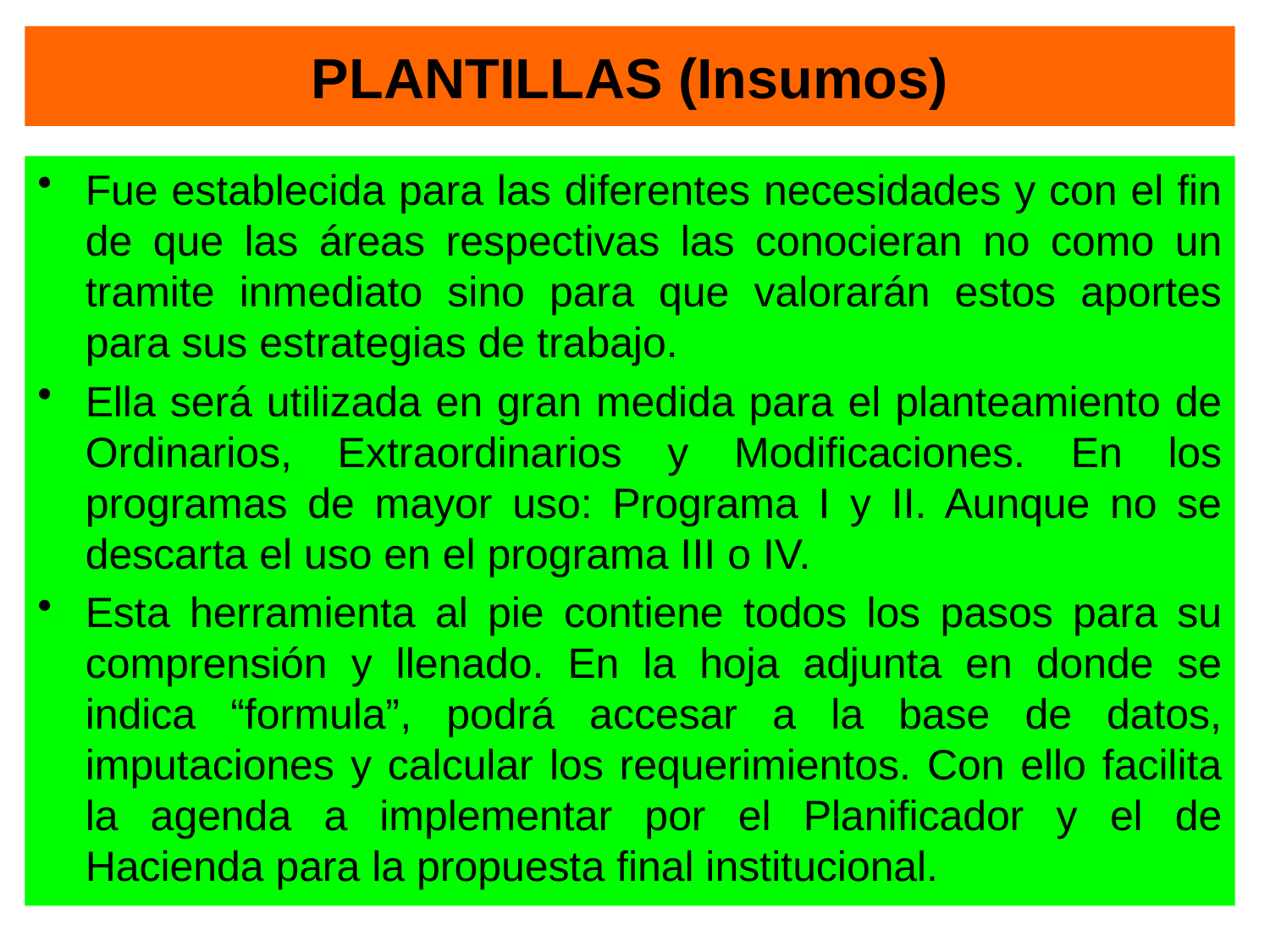

# PLANTILLAS (Insumos)
Fue establecida para las diferentes necesidades y con el fin de que las áreas respectivas las conocieran no como un tramite inmediato sino para que valorarán estos aportes para sus estrategias de trabajo.
Ella será utilizada en gran medida para el planteamiento de Ordinarios, Extraordinarios y Modificaciones. En los programas de mayor uso: Programa I y II. Aunque no se descarta el uso en el programa III o IV.
Esta herramienta al pie contiene todos los pasos para su comprensión y llenado. En la hoja adjunta en donde se indica “formula”, podrá accesar a la base de datos, imputaciones y calcular los requerimientos. Con ello facilita la agenda a implementar por el Planificador y el de Hacienda para la propuesta final institucional.